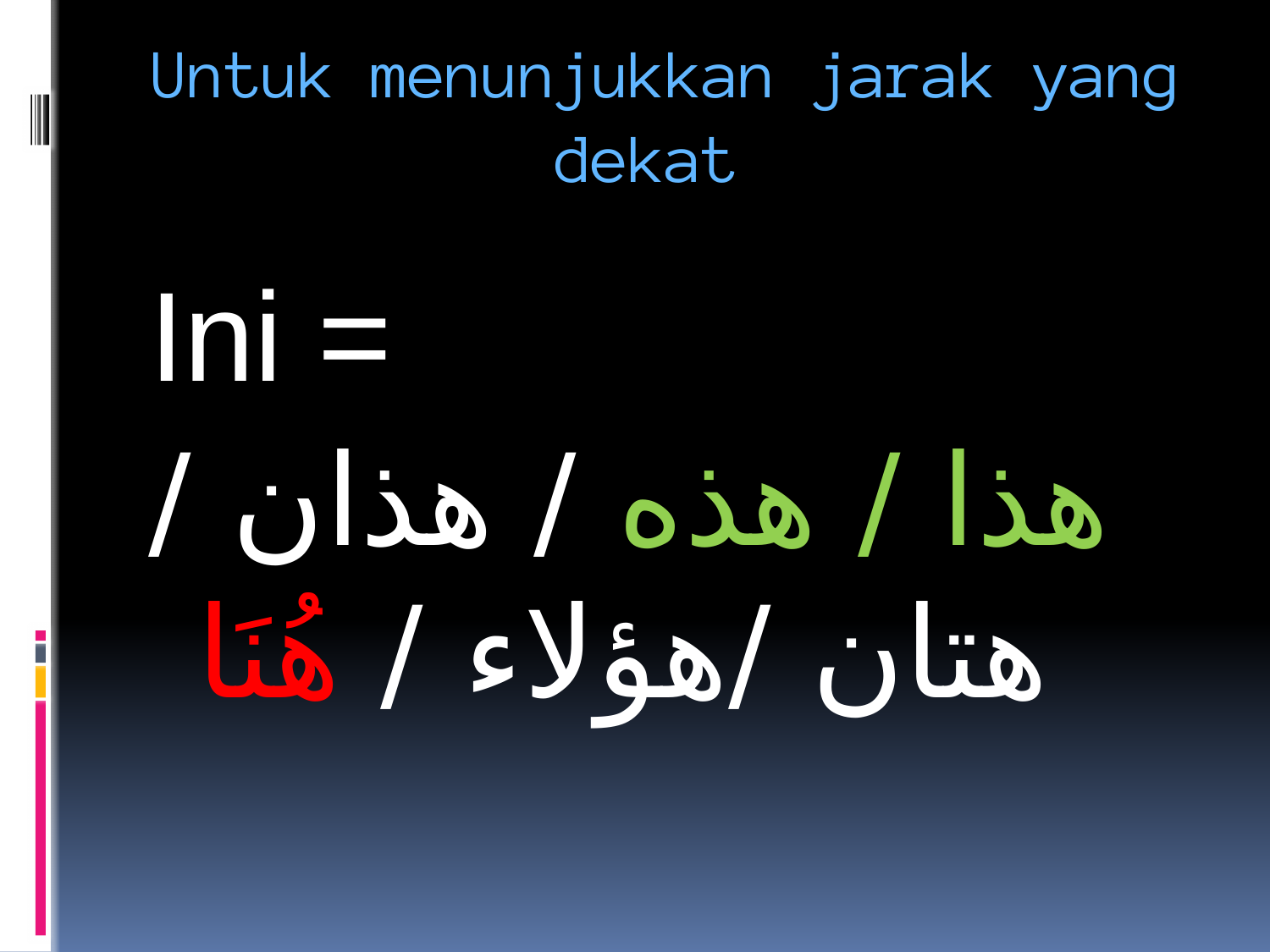

# Untuk menunjukkan jarak yang dekat
Ini =
هذا / هذه / هذان / هتان /هؤلاء / هُنَا